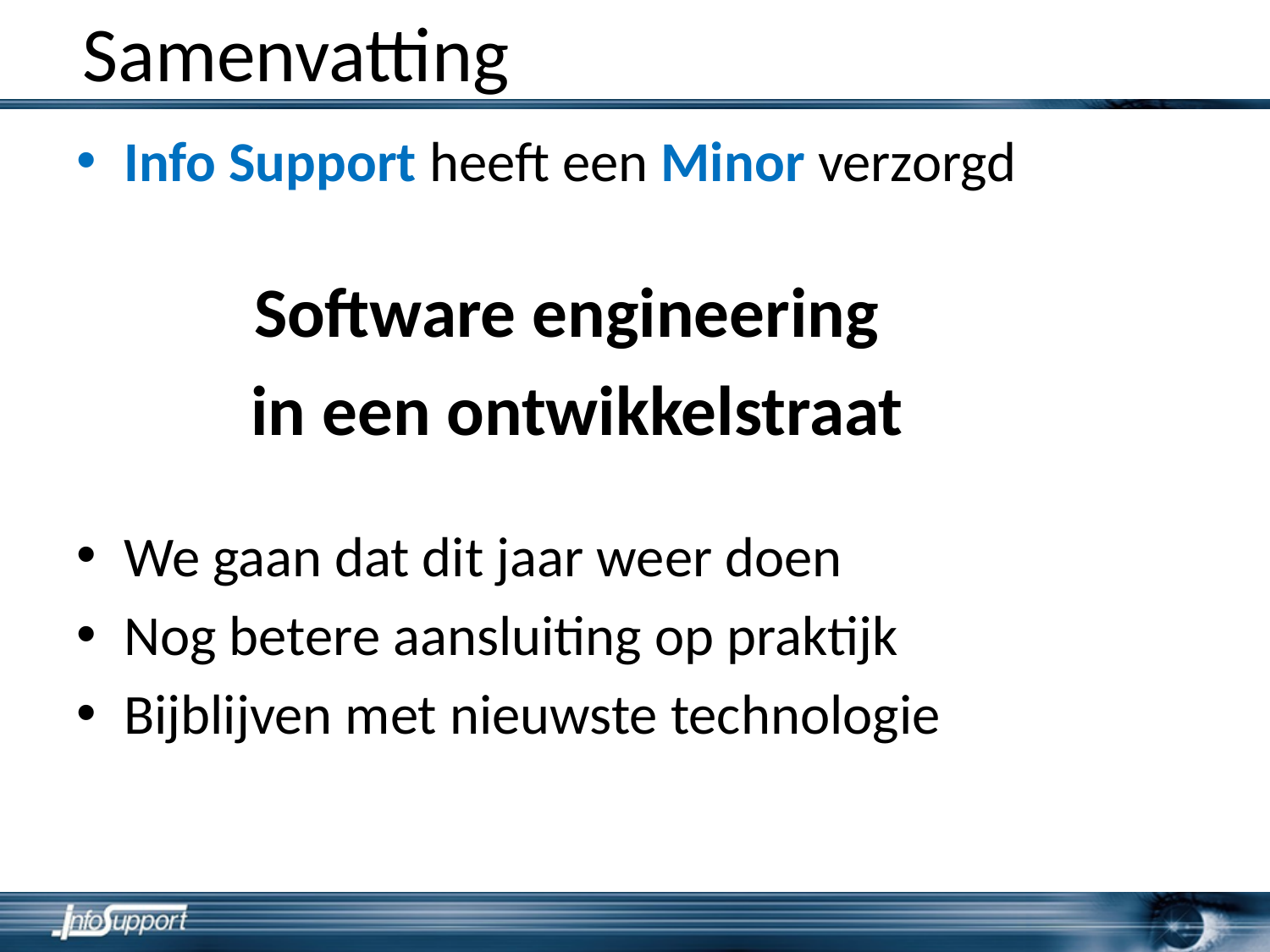

# Samenvatting
Info Support heeft een Minor verzorgd

              Software engineering
           in een ontwikkelstraat

We gaan dat dit jaar weer doen
Nog betere aansluiting op praktijk
Bijblijven met nieuwste technologie